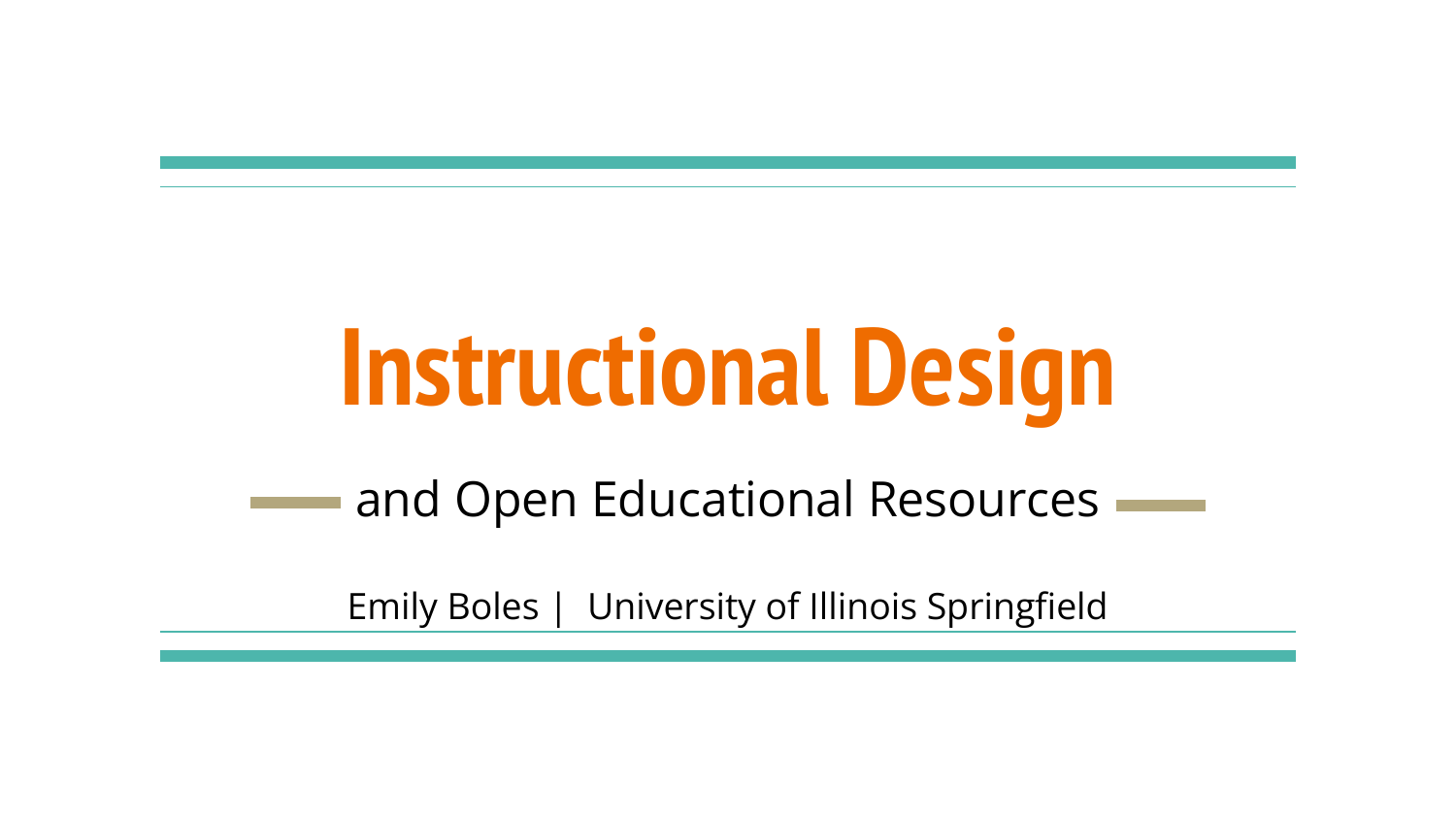

# Instructional Design
and Open Educational Resources
Emily Boles |  University of Illinois Springfield